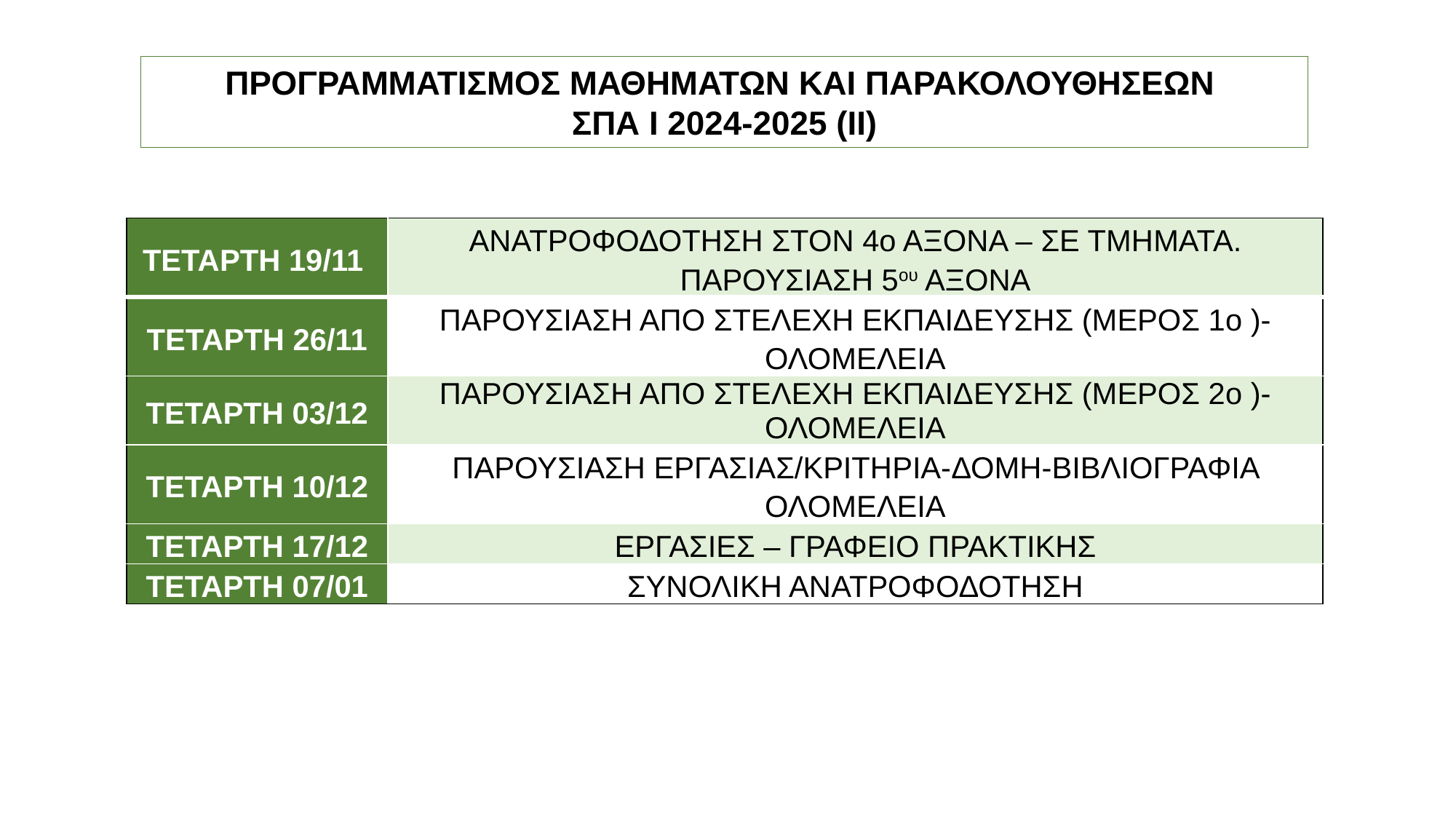

ΠΡΟΓΡΑΜΜΑΤΙΣΜΟΣ ΜΑΘΗΜΑΤΩΝ ΚΑΙ ΠΑΡΑΚΟΛΟΥΘΗΣΕΩΝ
ΣΠΑ Ι 2024-2025 (ΙΙ)
| ΤΕΤΑΡΤΗ 19/11 | ΑΝΑΤΡΟΦΟΔΟΤΗΣΗ ΣΤΟΝ 4ο ΑΞΟΝΑ – ΣΕ ΤΜΗΜΑΤΑ. ΠΑΡΟΥΣΙΑΣΗ 5ου ΑΞΟΝΑ |
| --- | --- |
| ΤΕΤΑΡΤΗ 26/11 | ΠΑΡΟΥΣΙΑΣΗ ΑΠΟ ΣΤΕΛΕΧΗ ΕΚΠΑΙΔΕΥΣΗΣ (ΜΕΡΟΣ 1ο )-ΟΛΟΜΕΛΕΙΑ |
| ΤΕΤΑΡΤΗ 03/12 | ΠΑΡΟΥΣΙΑΣΗ ΑΠΟ ΣΤΕΛΕΧΗ ΕΚΠΑΙΔΕΥΣΗΣ (ΜΕΡΟΣ 2ο )-ΟΛΟΜΕΛΕΙΑ |
| ΤΕΤΑΡΤΗ 10/12 | ΠΑΡΟΥΣΙΑΣΗ ΕΡΓΑΣΙΑΣ/ΚΡΙΤΗΡΙΑ-ΔΟΜΗ-ΒΙΒΛΙΟΓΡΑΦΙΑ ΟΛΟΜΕΛΕΙΑ |
| ΤΕΤΑΡΤΗ 17/12 | ΕΡΓΑΣΙΕΣ – ΓΡΑΦΕΙΟ ΠΡΑΚΤΙΚΗΣ |
| ΤΕΤΑΡΤΗ 07/01 | ΣΥΝΟΛΙΚΗ ΑΝΑΤΡΟΦΟΔΟΤΗΣΗ |